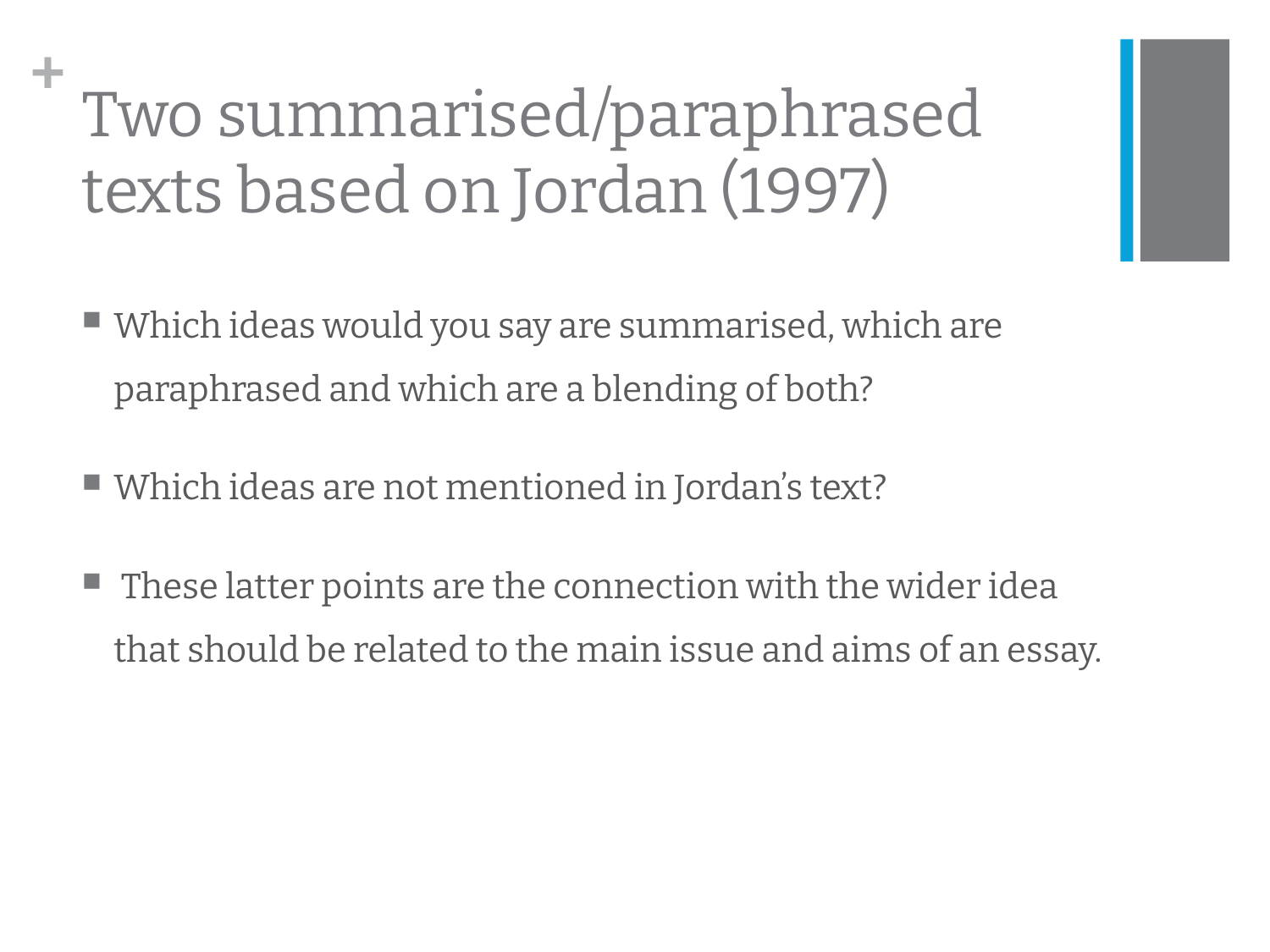

# Two summarised/paraphrased texts based on Jordan (1997)
Which ideas would you say are summarised, which are paraphrased and which are a blending of both?
Which ideas are not mentioned in Jordan’s text?
 These latter points are the connection with the wider idea that should be related to the main issue and aims of an essay.